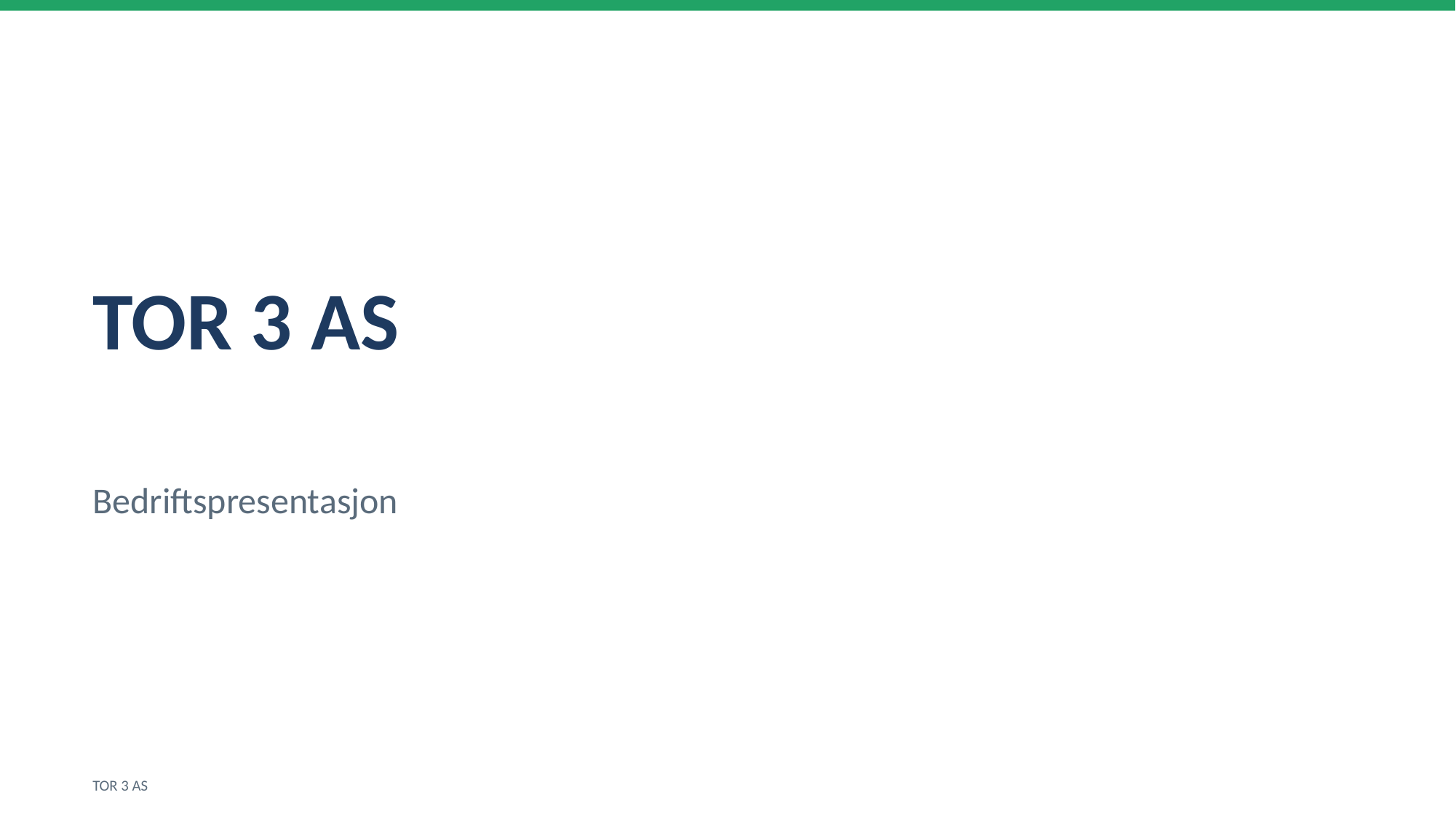

TOR 3 AS
Bedriftspresentasjon
TOR 3 AS